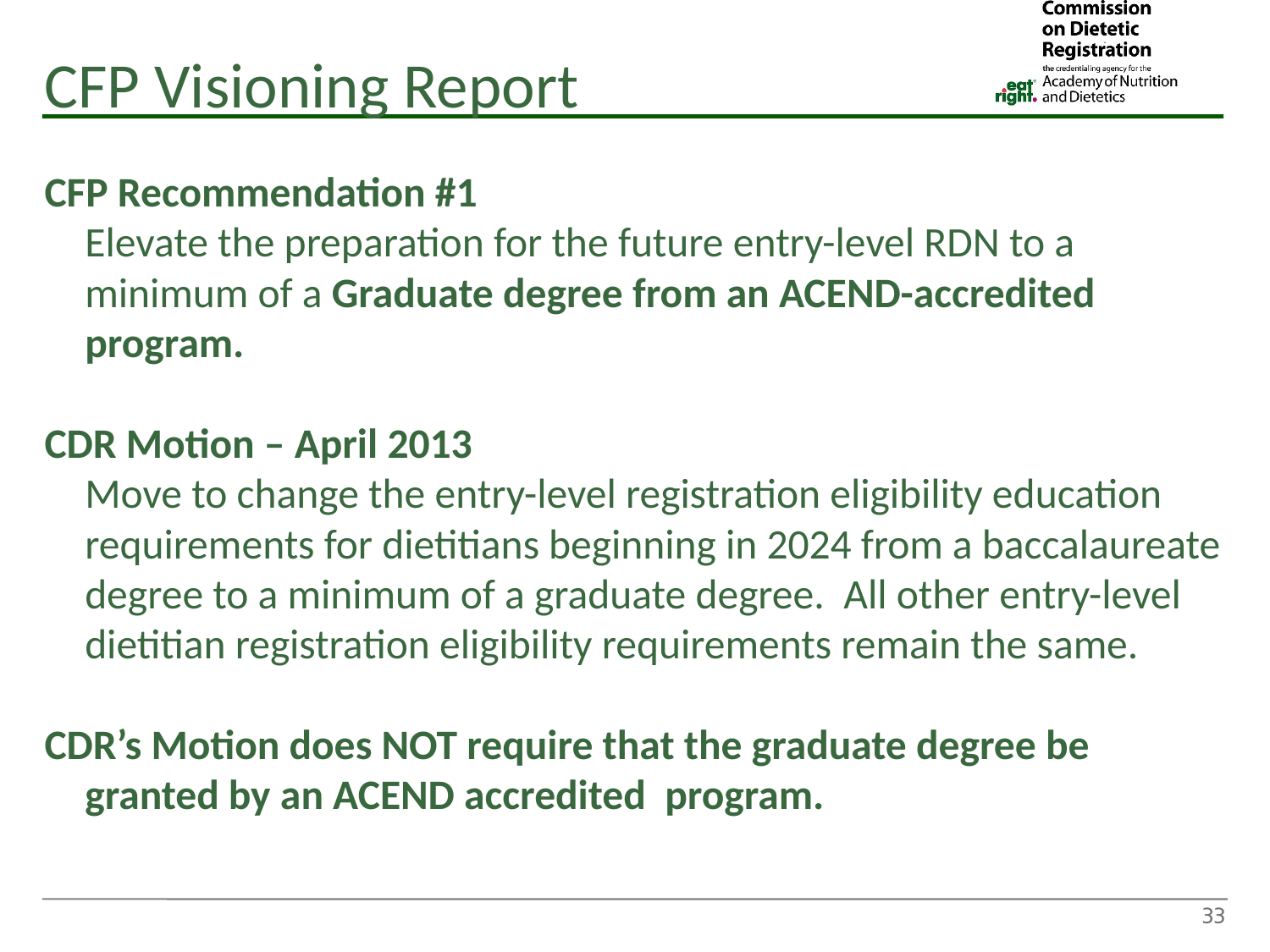

CFP Visioning Report
CFP Recommendation #1
	Elevate the preparation for the future entry-level RDN to a minimum of a Graduate degree from an ACEND-accredited program.

CDR Motion – April 2013
	Move to change the entry-level registration eligibility education requirements for dietitians beginning in 2024 from a baccalaureate degree to a minimum of a graduate degree.  All other entry-level dietitian registration eligibility requirements remain the same.

CDR’s Motion does NOT require that the graduate degree be granted by an ACEND accredited  program.

33